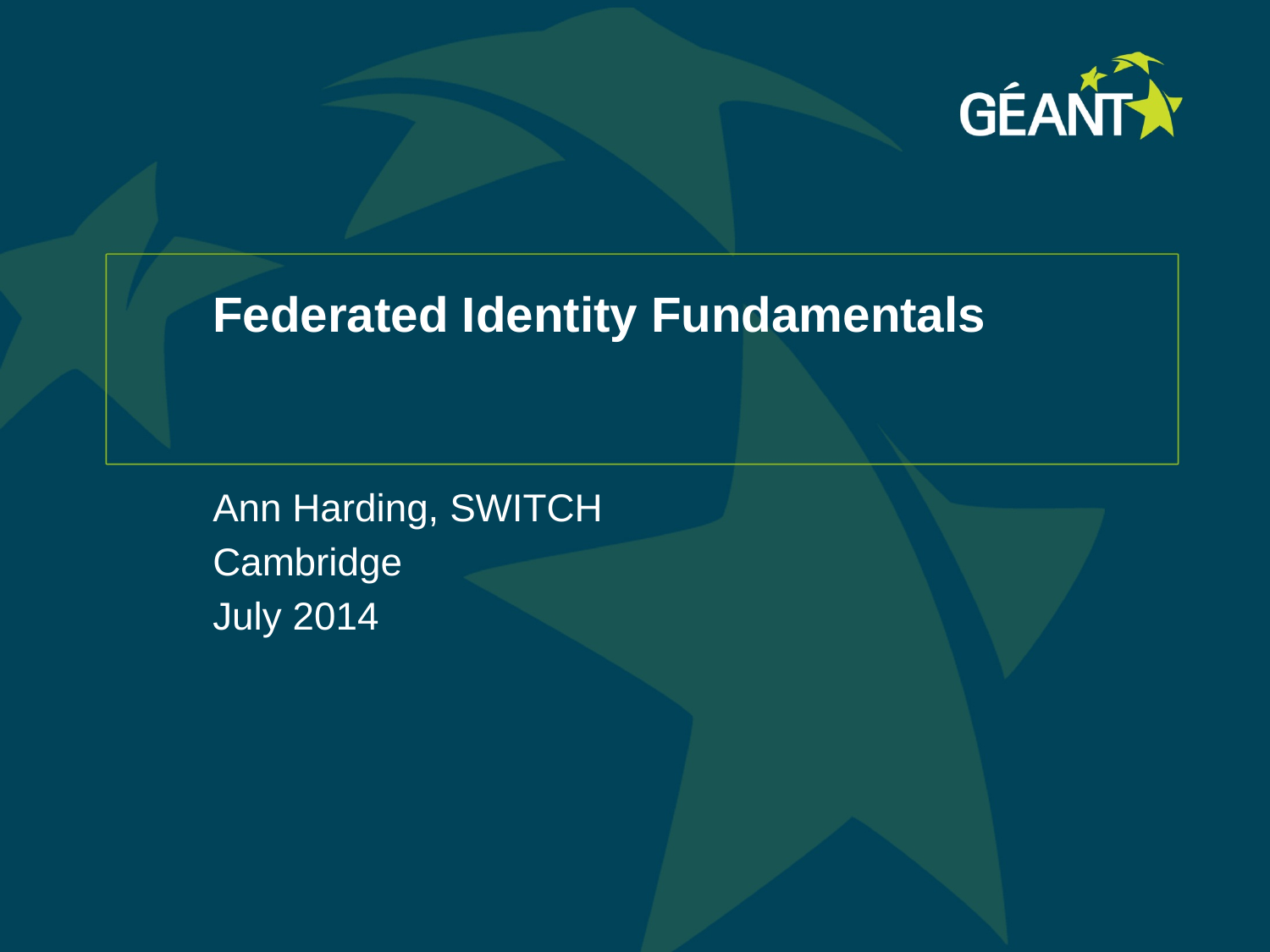

# Federated Identity Fundamentals
Ann Harding, SWITCH
Cambridge
July 2014